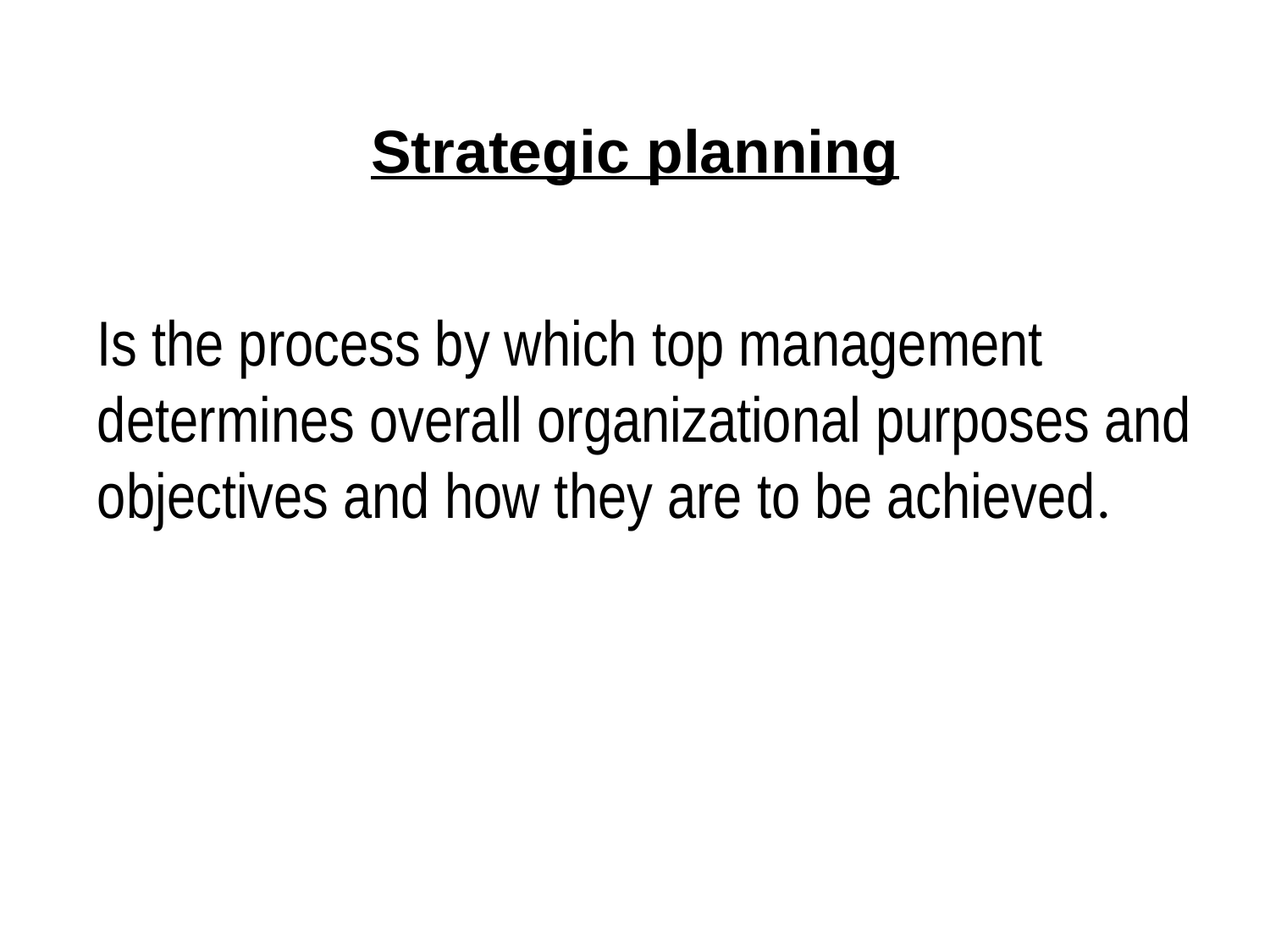

# Strategic planning
Is the process by which top management determines overall organizational purposes and objectives and how they are to be achieved.